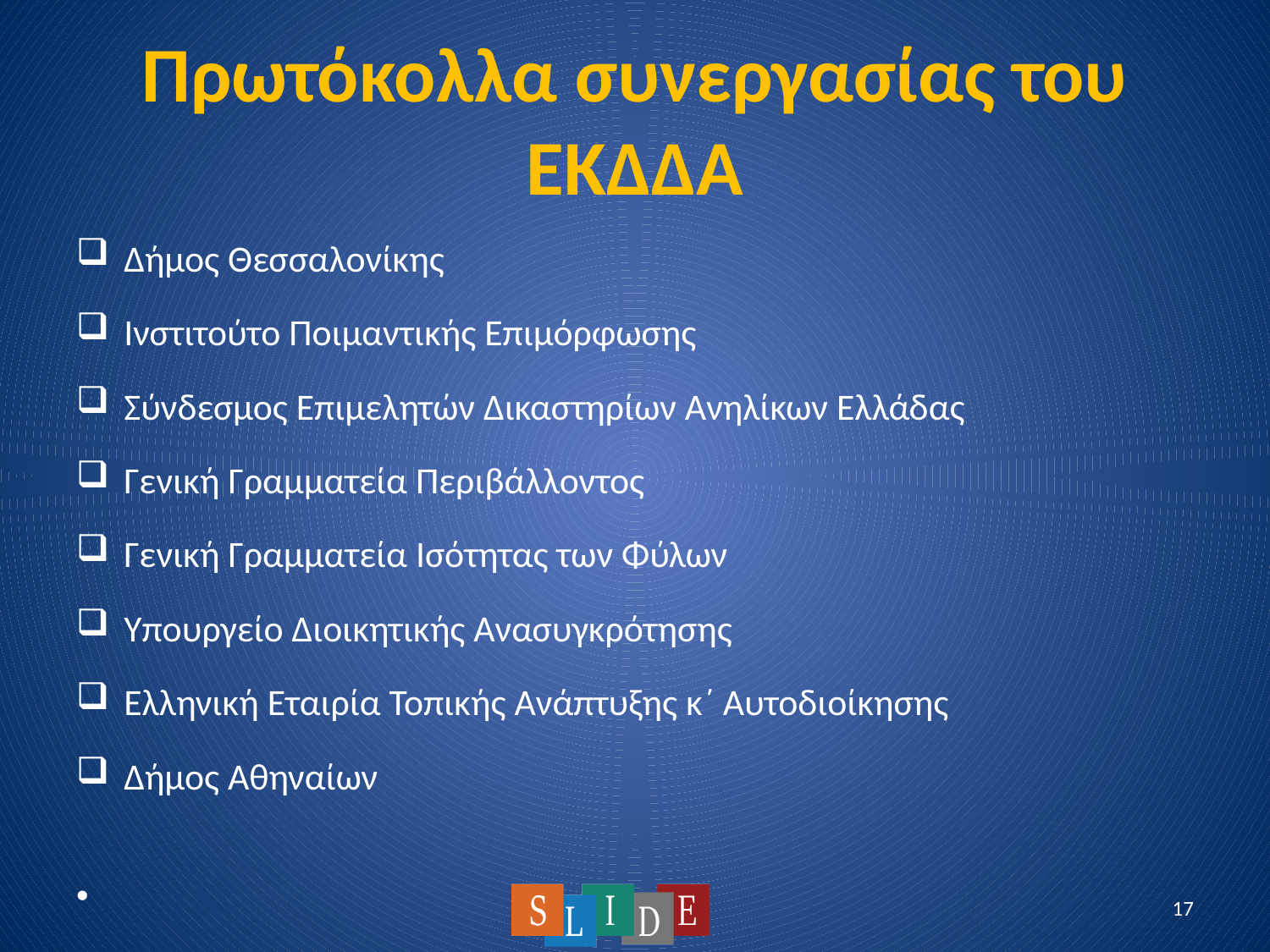

# Πρωτόκολλα συνεργασίας του ΕΚΔΔΑ
Δήμος Θεσσαλονίκης
Ινστιτούτο Ποιμαντικής Επιμόρφωσης
Σύνδεσμος Επιμελητών Δικαστηρίων Ανηλίκων Ελλάδας
Γενική Γραμματεία Περιβάλλοντος
Γενική Γραμματεία Ισότητας των Φύλων
Υπουργείο Διοικητικής Ανασυγκρότησης
Ελληνική Εταιρία Τοπικής Ανάπτυξης κ΄ Αυτοδιοίκησης
Δήμος Αθηναίων

17